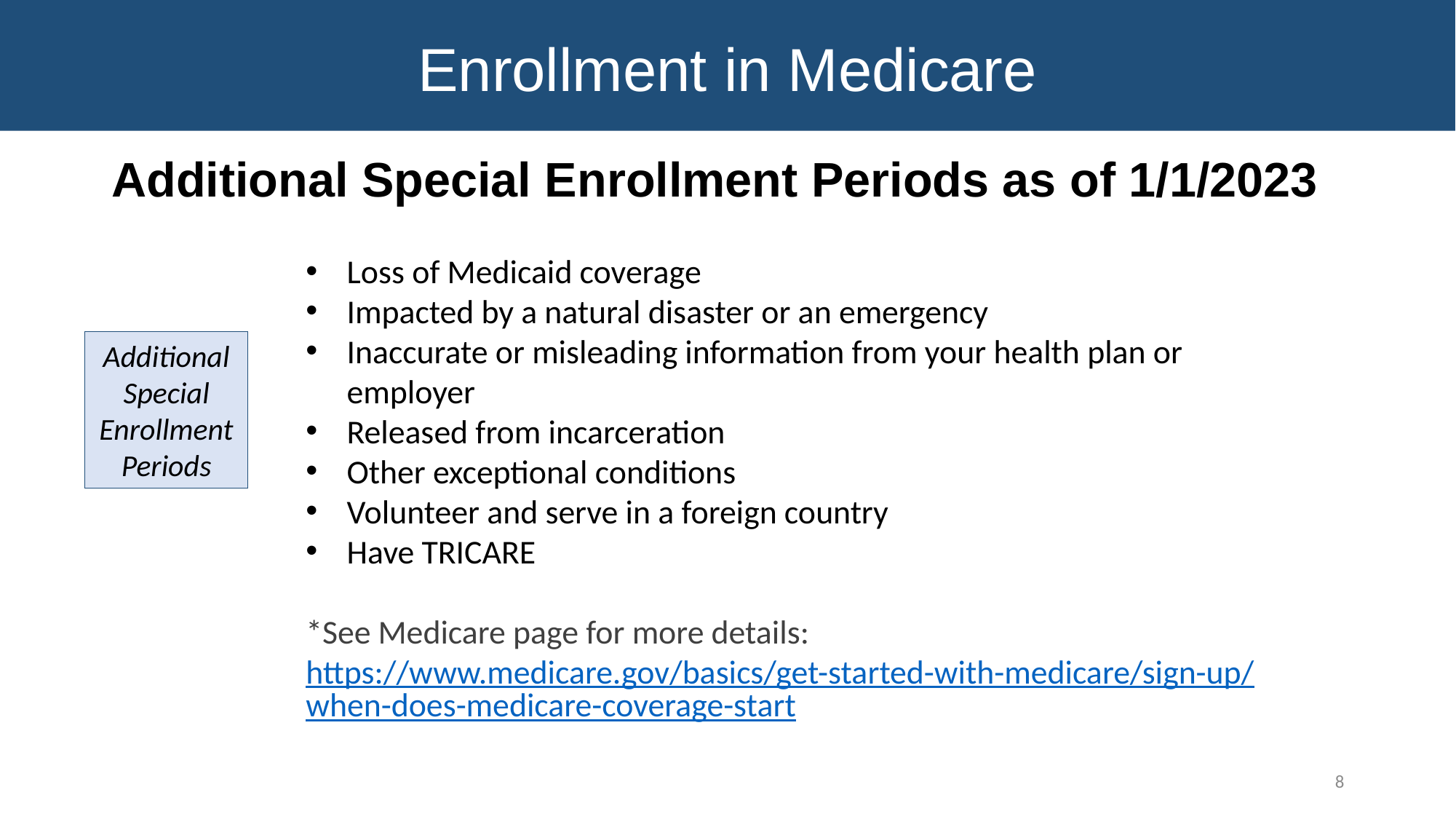

Enrollment in Medicare

Additional Special Enrollment Periods as of 1/1/2023
Loss of Medicaid coverage
Impacted by a natural disaster or an emergency
Inaccurate or misleading information from your health plan or employer
Released from incarceration
Other exceptional conditions
Volunteer and serve in a foreign country
Have TRICARE

*See Medicare page for more details: https://www.medicare.gov/basics/get-started-with-medicare/sign-up/when-does-medicare-coverage-start

Additional Special Enrollment Periods
8